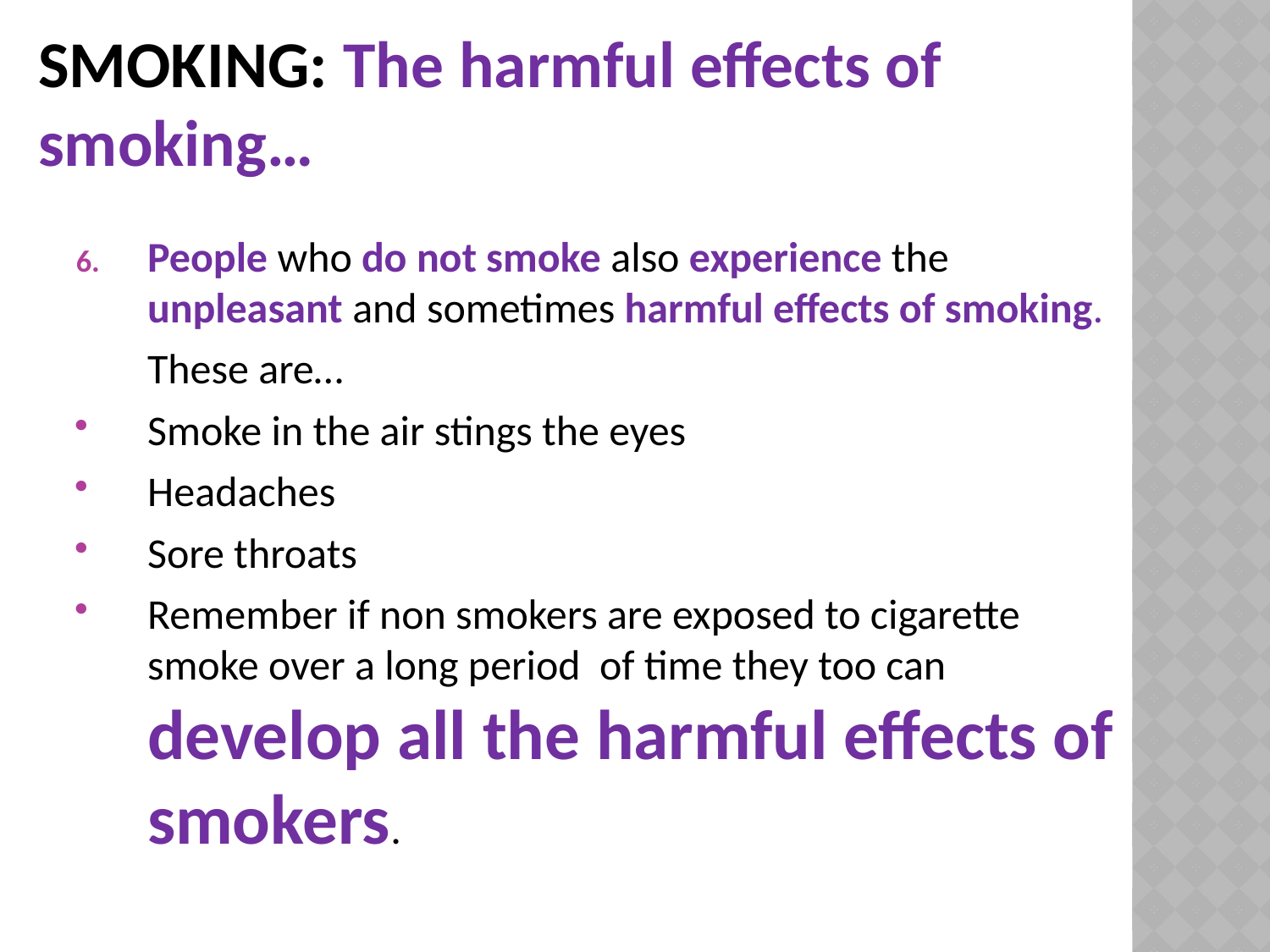

# Smoking: The harmful effects of smoking…
People who do not smoke also experience the unpleasant and sometimes harmful effects of smoking.
	These are…
Smoke in the air stings the eyes
Headaches
Sore throats
Remember if non smokers are exposed to cigarette smoke over a long period  of time they too can develop all the harmful effects of smokers.